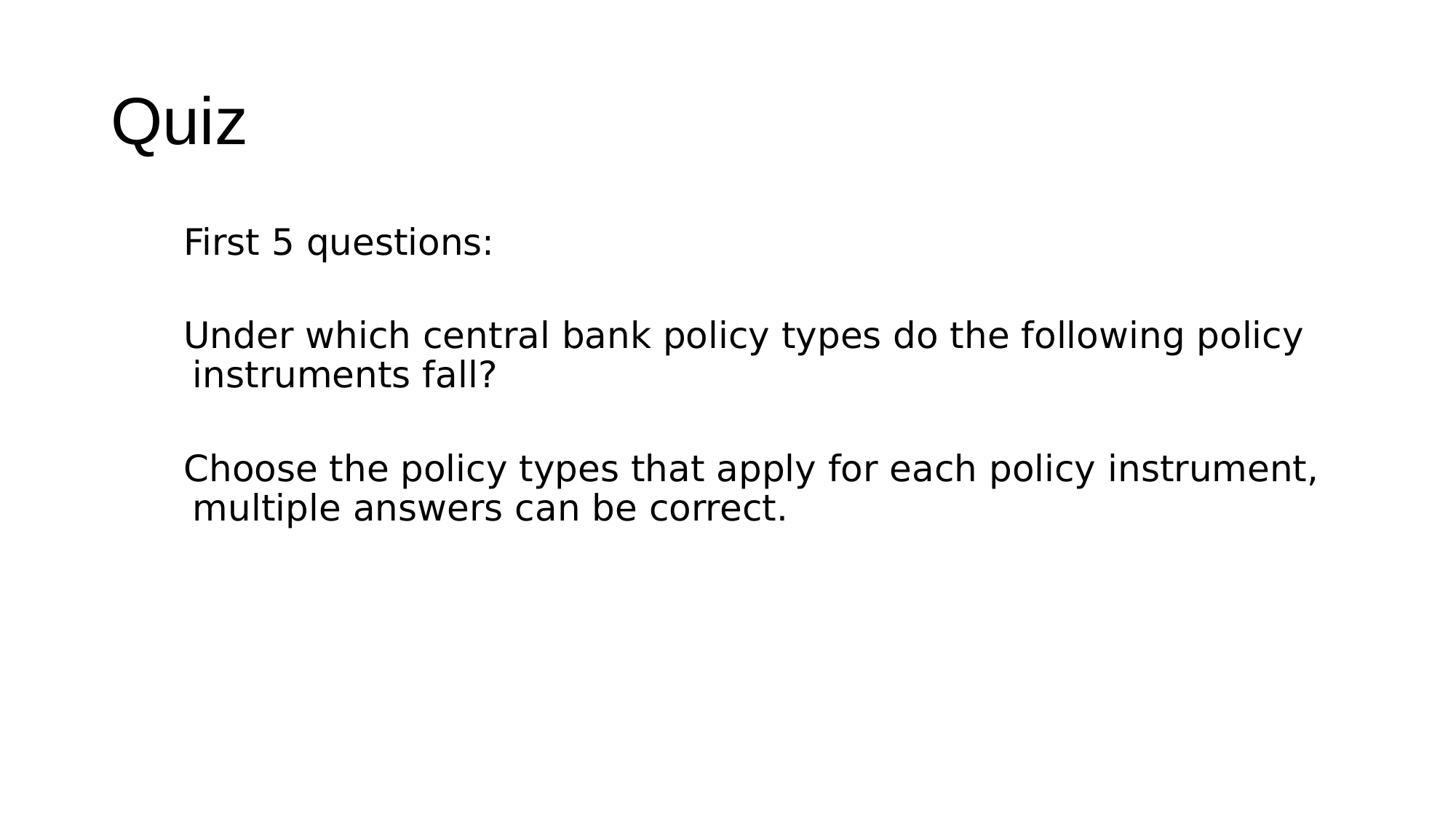

# Quiz
First 5 questions:

Under which central bank policy types do the following policy instruments fall?

Choose the policy types that apply for each policy instrument, multiple answers can be correct.